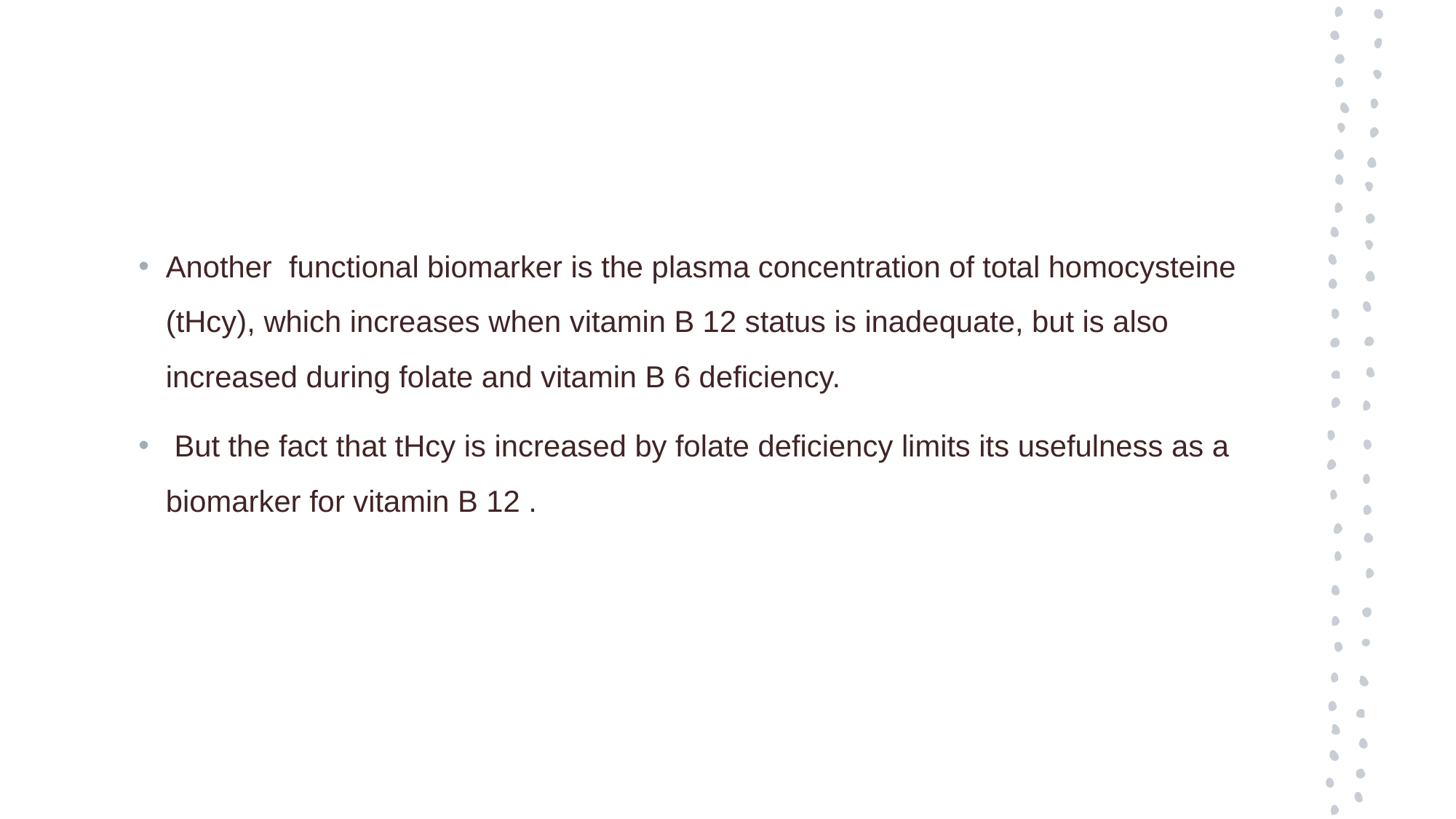

#
Another  functional biomarker is the plasma concentration of total homocysteine (tHcy), which increases when vitamin B 12 status is inadequate, but is also increased during folate and vitamin B 6 deficiency.
 But the fact that tHcy is increased by folate deficiency limits its usefulness as a biomarker for vitamin B 12 .